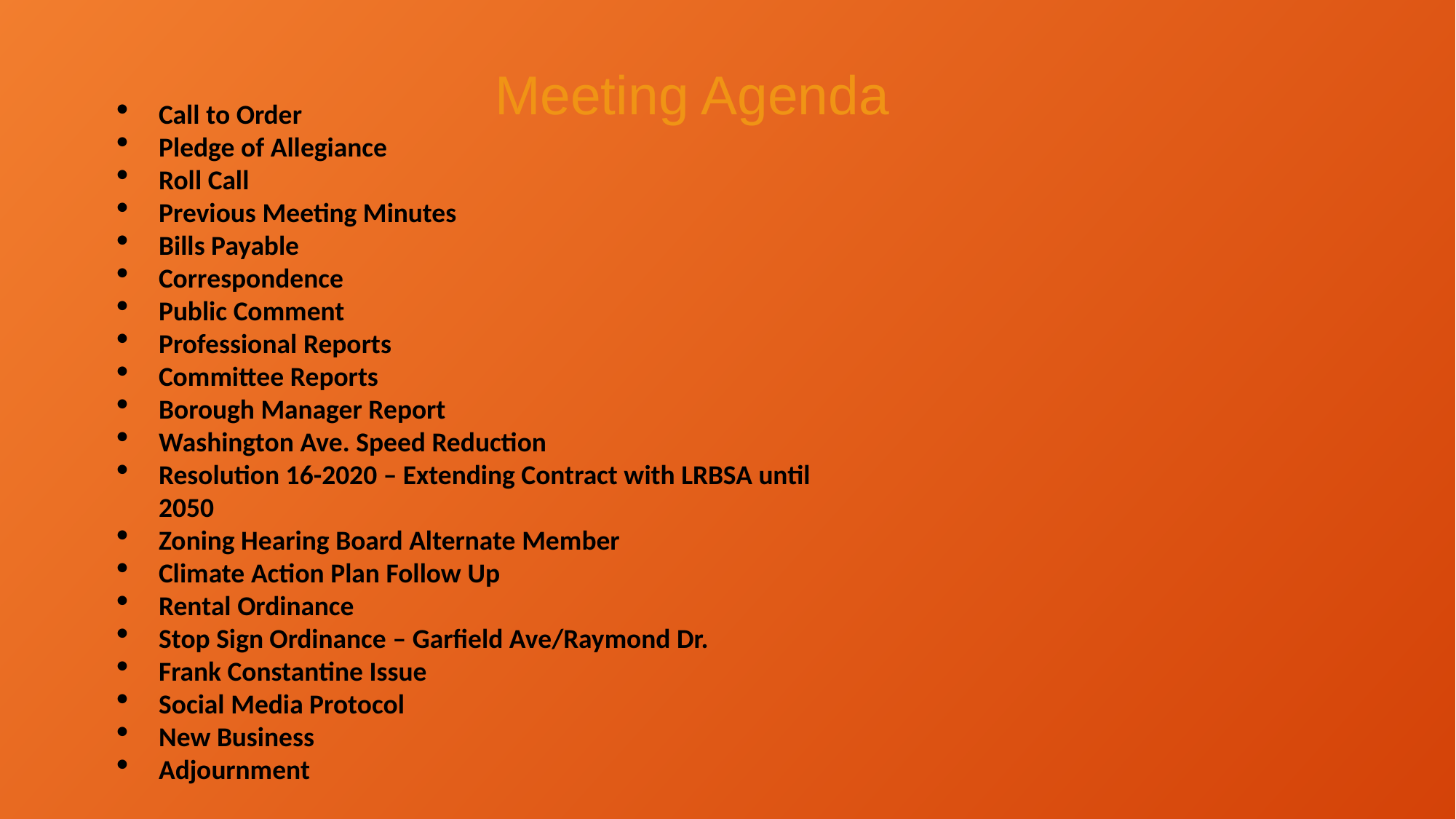

Call to Order
Pledge of Allegiance
Roll Call
Previous Meeting Minutes
Bills Payable
Correspondence
Public Comment
Professional Reports
Committee Reports
Borough Manager Report
Washington Ave. Speed Reduction
Resolution 16-2020 – Extending Contract with LRBSA until 2050
Zoning Hearing Board Alternate Member
Climate Action Plan Follow Up
Rental Ordinance
Stop Sign Ordinance – Garfield Ave/Raymond Dr.
Frank Constantine Issue
Social Media Protocol
New Business
Adjournment
# Meeting Agenda